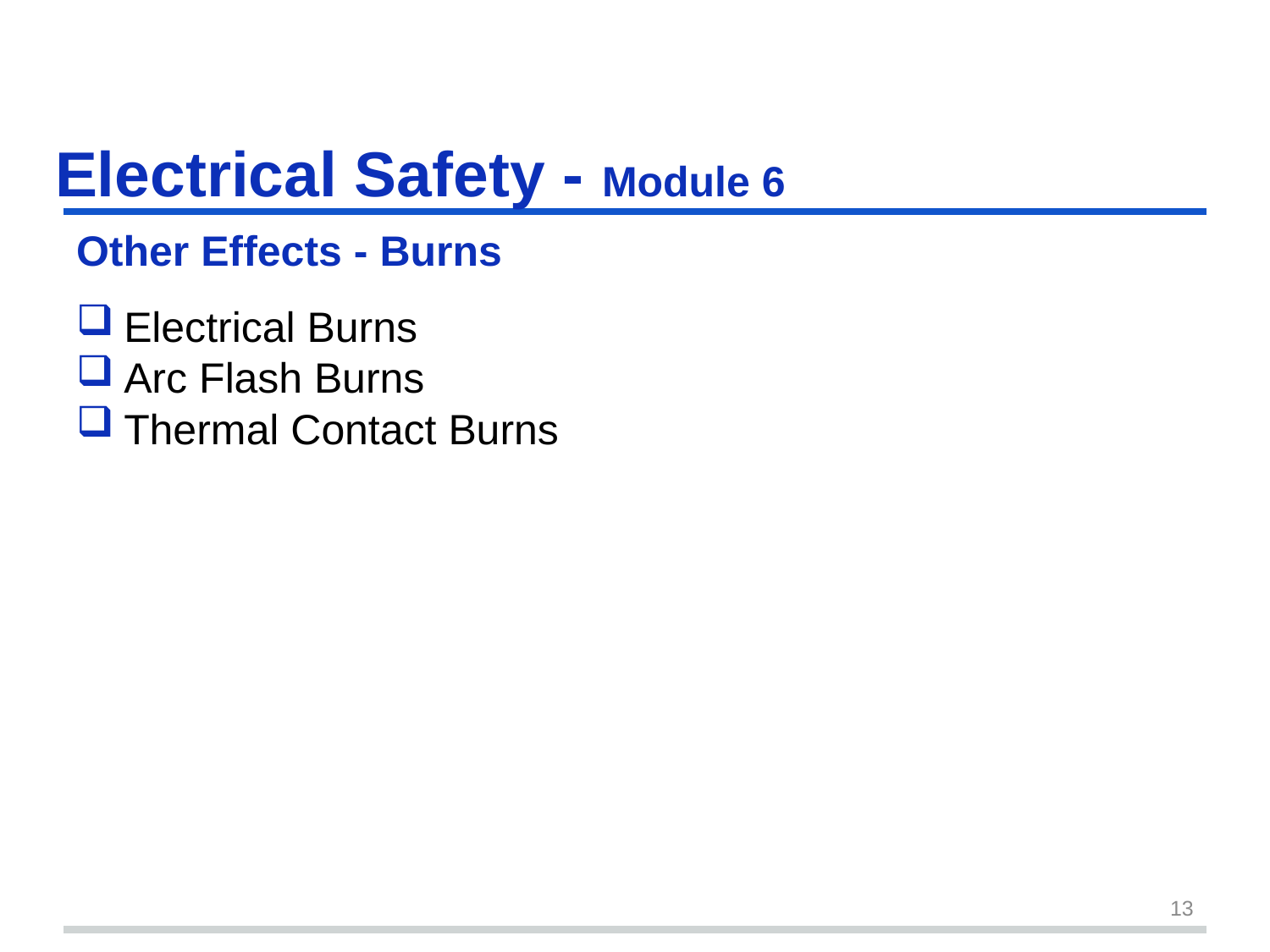

# Electrical Safety - Module 6 slide 13
Other Effects - Burns

Electrical Burns
Arc Flash Burns
Thermal Contact Burns

13